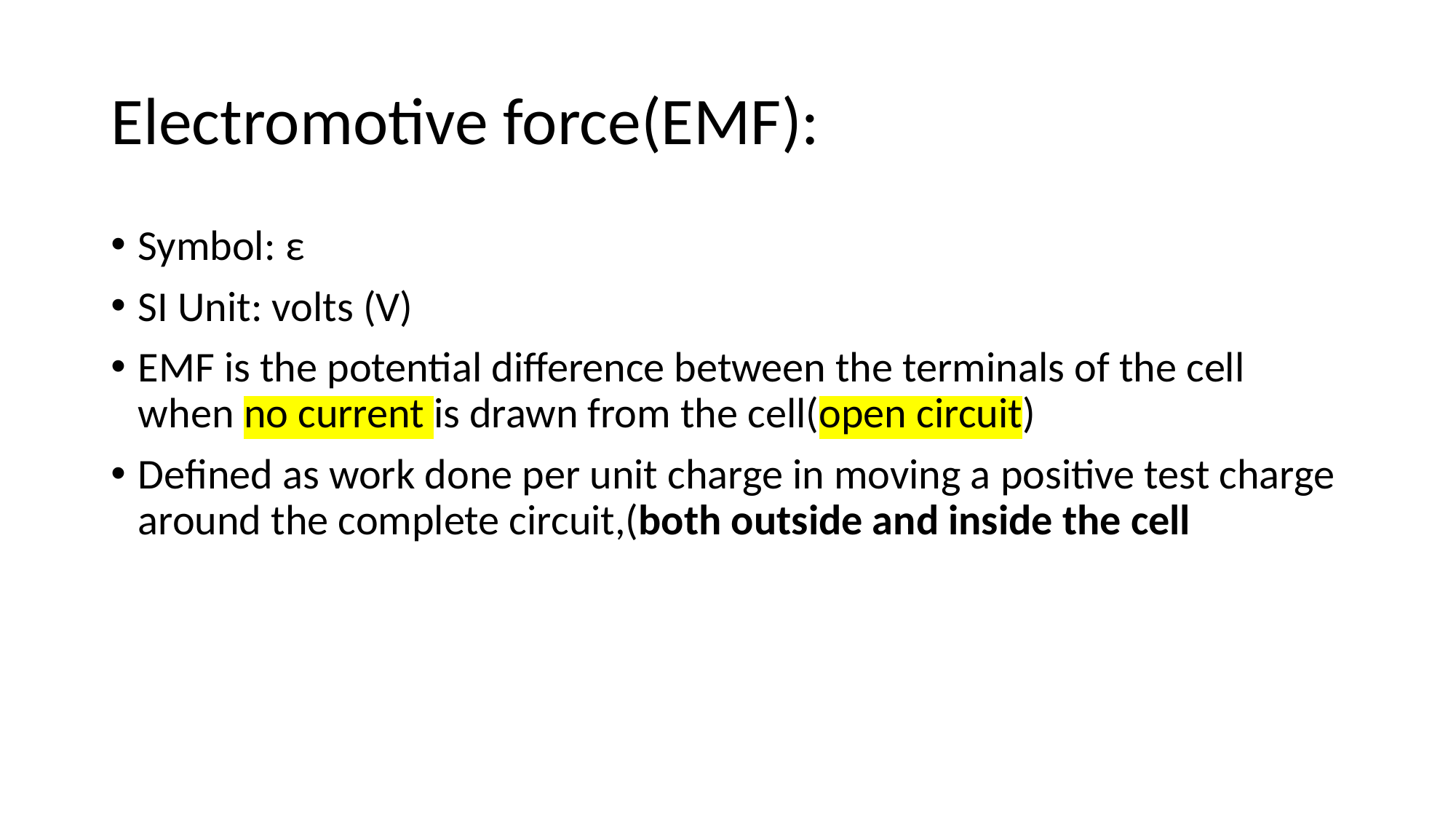

# Electromotive force(EMF):
Symbol: ε
SI Unit: volts (V)
EMF is the potential difference between the terminals of the cell when no current is drawn from the cell(open circuit)
Defined as work done per unit charge in moving a positive test charge around the complete circuit,(both outside and inside the cell